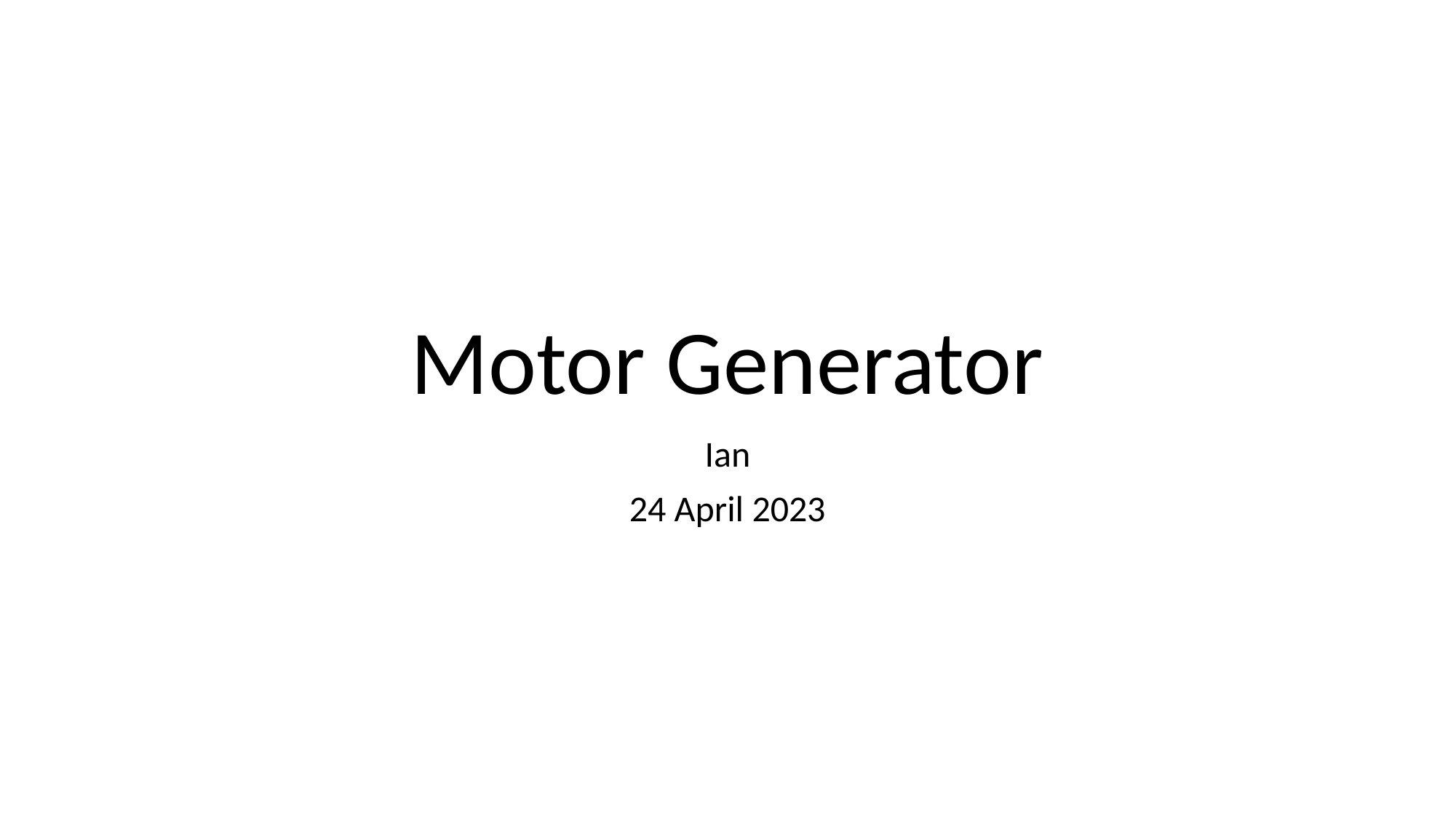

# Motor Generator
Ian
24 April 2023